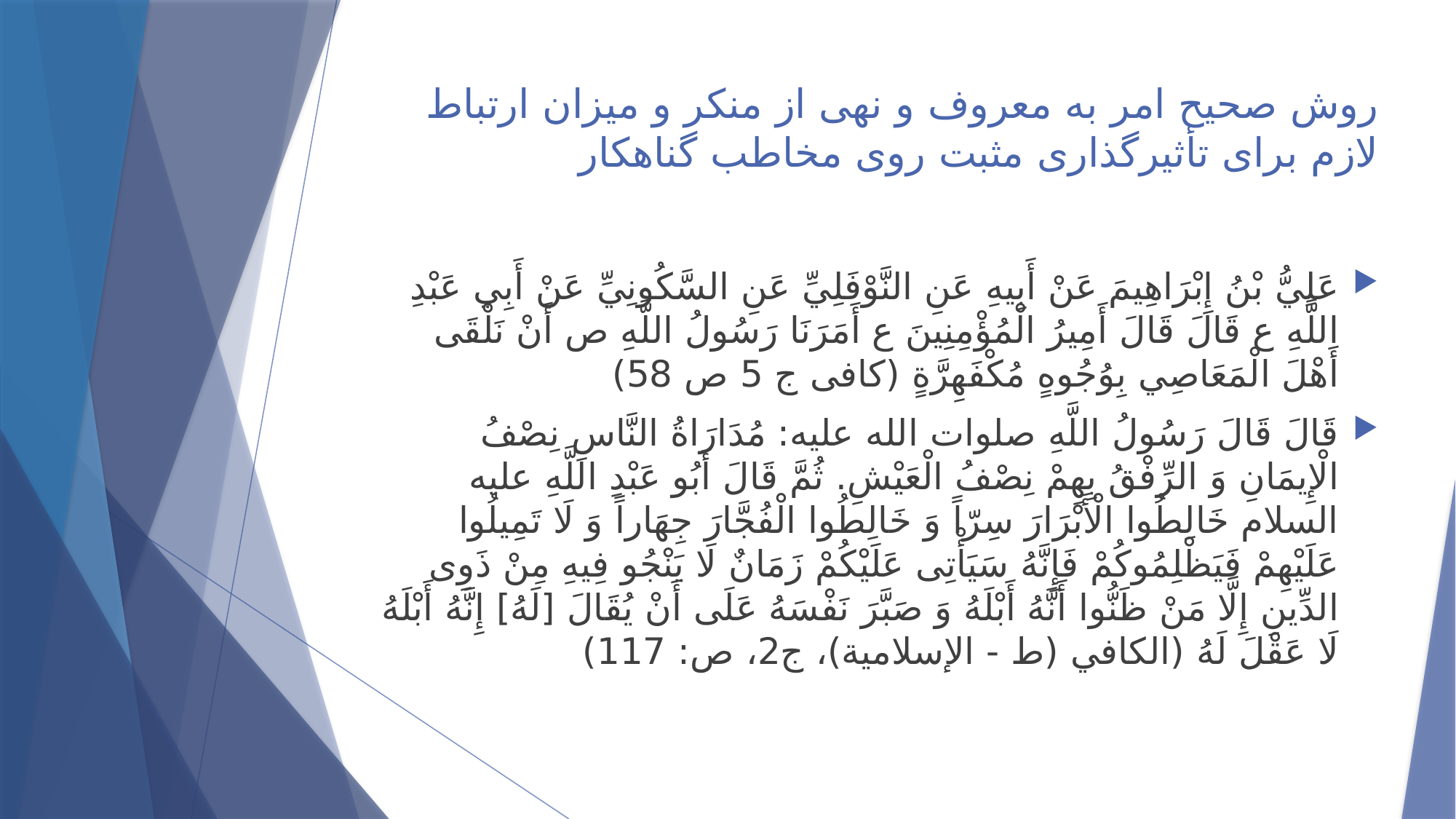

# روش صحیح امر به معروف و نهی از منکر و میزان ارتباط لازم برای تأثیرگذاری مثبت روی مخاطب گناهکار
عَلِيُّ بْنُ إِبْرَاهِيمَ عَنْ أَبِيهِ عَنِ النَّوْفَلِيِّ عَنِ السَّكُونِيِّ عَنْ أَبِي عَبْدِ اللَّهِ‏ ع قَالَ قَالَ أَمِيرُ الْمُؤْمِنِينَ ع‏ أَمَرَنَا رَسُولُ اللَّهِ ص أَنْ نَلْقَى أَهْلَ الْمَعَاصِي بِوُجُوهٍ مُكْفَهِرَّةٍ (کافی ج 5 ص 58)
قَالَ قَالَ رَسُولُ اللَّهِ صلوات الله علیه: مُدَارَاةُ النَّاسِ نِصْفُ الْإِیمَانِ وَ الرِّفْقُ بِهِمْ نِصْفُ الْعَیْشِ. ثُمَّ قَالَ أَبُو عَبْدِ اللَّهِ علیه السلام خَالِطُوا الْأَبْرَارَ سِرّاً وَ خَالِطُوا الْفُجَّارَ جِهَاراً وَ لَا تَمِیلُوا عَلَیْهِمْ فَیَظْلِمُوکُمْ فَإِنَّهُ سَیَأْتِی عَلَیْکُمْ زَمَانٌ لَا یَنْجُو فِیهِ مِنْ ذَوِی الدِّینِ إِلَّا مَنْ ظَنُّوا أَنَّهُ أَبْلَهُ وَ صَبَّرَ نَفْسَهُ عَلَى أَنْ یُقَالَ [لَهُ‏] إِنَّهُ أَبْلَهُ لَا عَقْلَ لَهُ‏ (الكافي (ط - الإسلامية)، ج‏2، ص: 117)